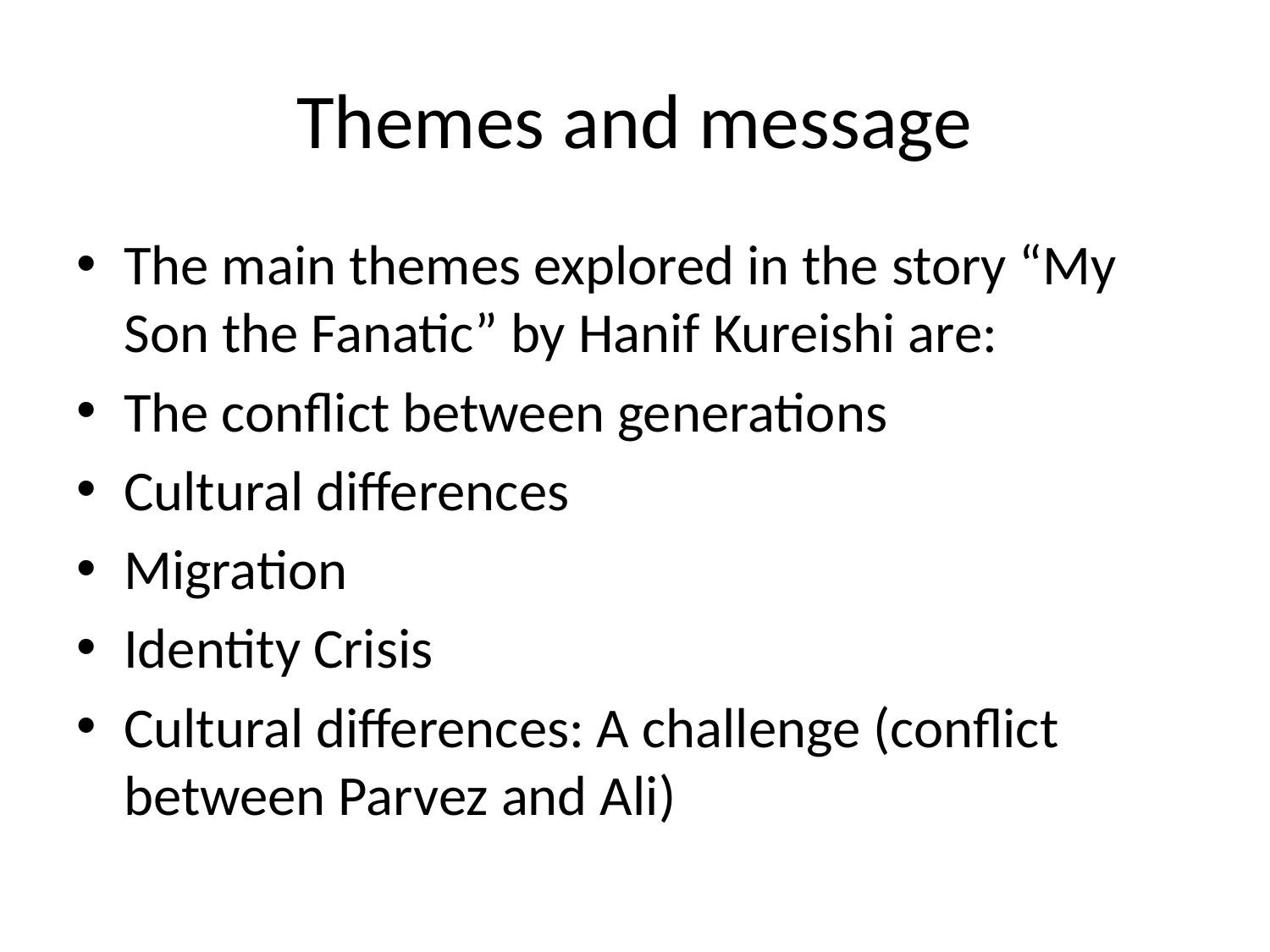

# Themes and message
The main themes explored in the story “My Son the Fanatic” by Hanif Kureishi are:
The conflict between generations
Cultural differences
Migration
Identity Crisis
Cultural differences: A challenge (conflict between Parvez and Ali)